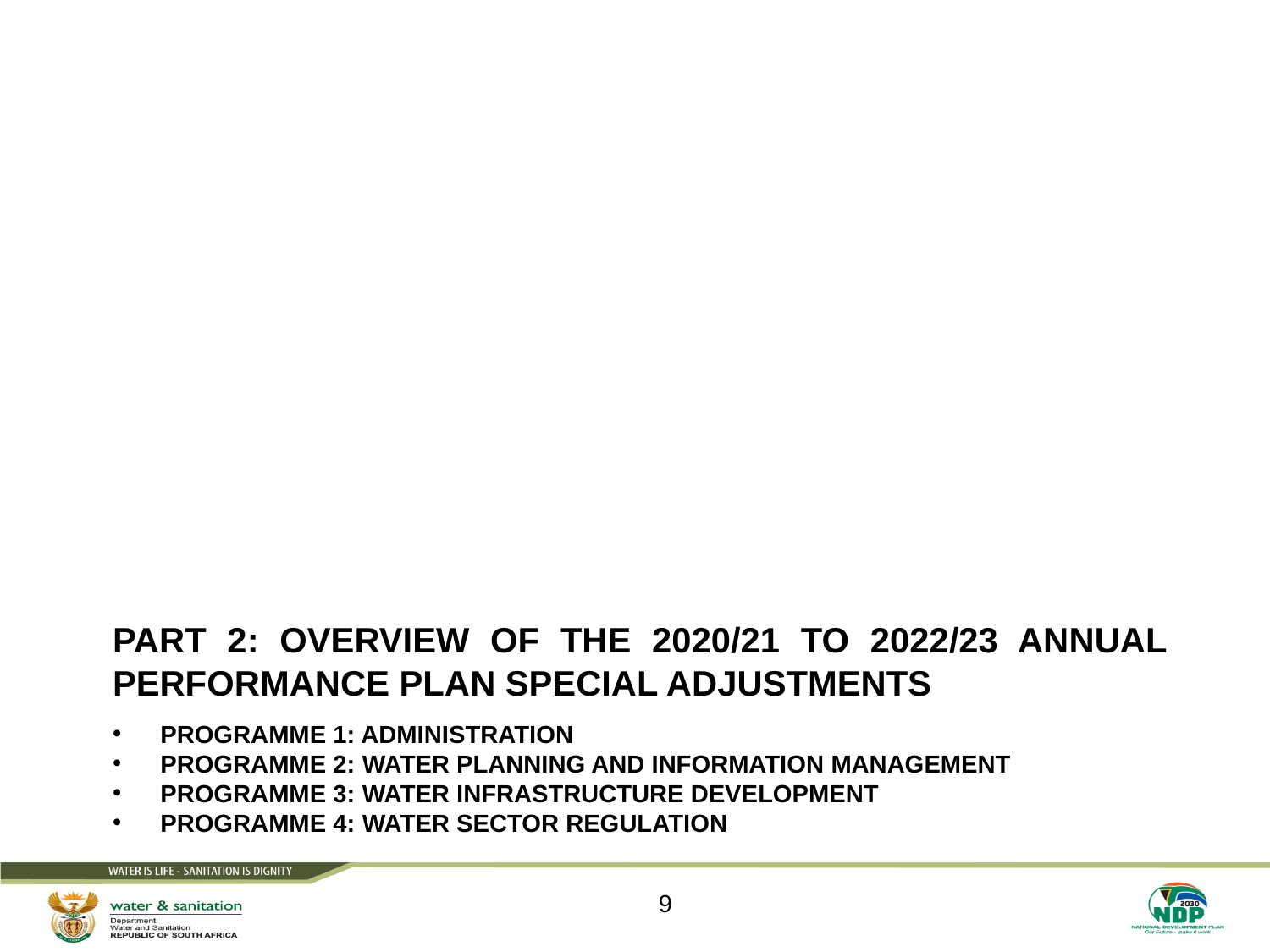

# Part 2: Overview of the 2020/21 to 2022/23 annual performance plan special adjustments
Programme 1: administration
Programme 2: water planning and information management
Programme 3: water infrastructure development
Programme 4: water sector regulation
9